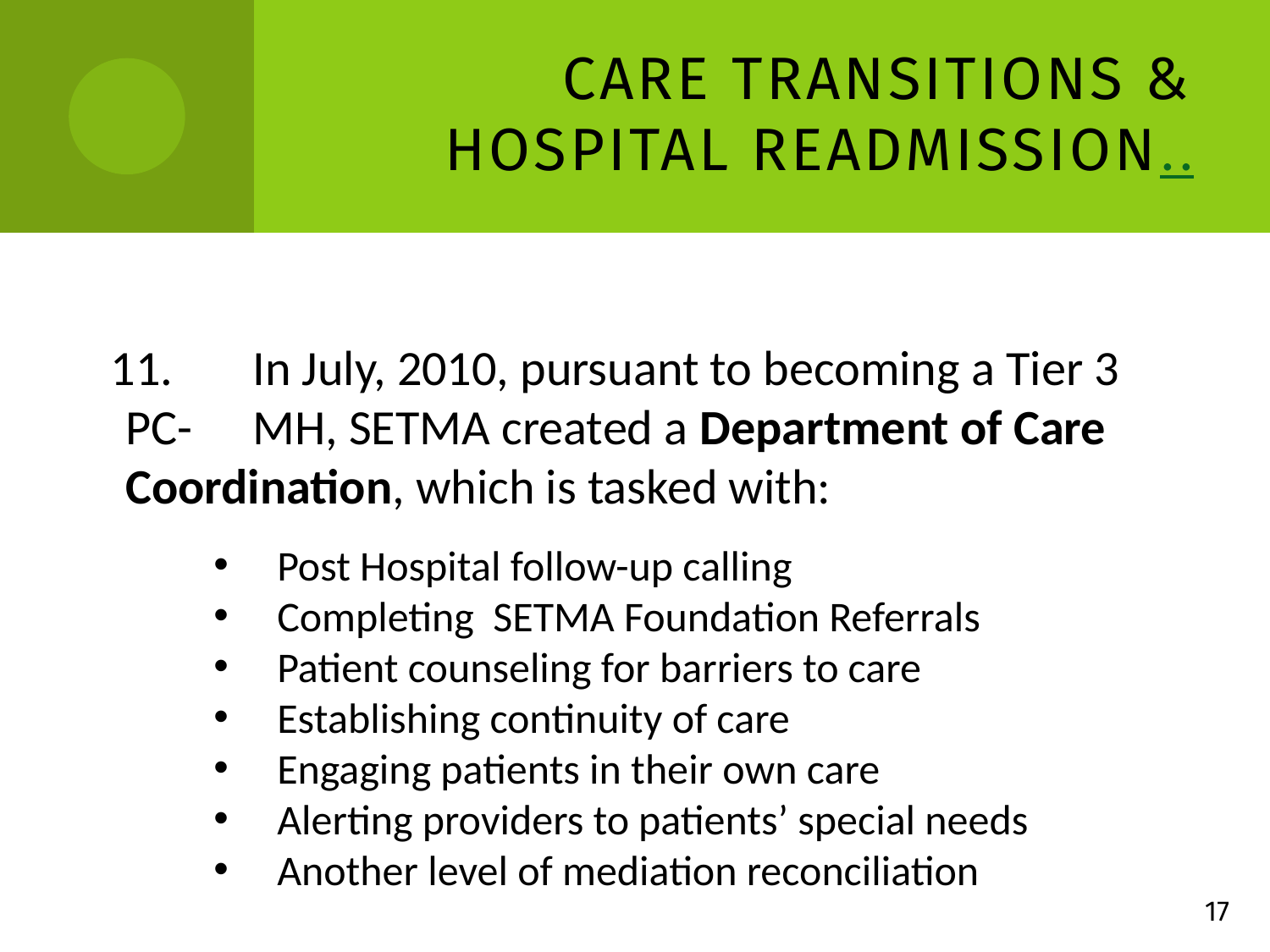

# Care Transitions & Hospital Readmission..
 	In July, 2010, pursuant to becoming a Tier 3 PC-	MH, SETMA created a Department of Care 	Coordination, which is tasked with:

Post Hospital follow-up calling
Completing  SETMA Foundation Referrals
Patient counseling for barriers to care
Establishing continuity of care
Engaging patients in their own care
Alerting providers to patients’ special needs
Another level of mediation reconciliation

17